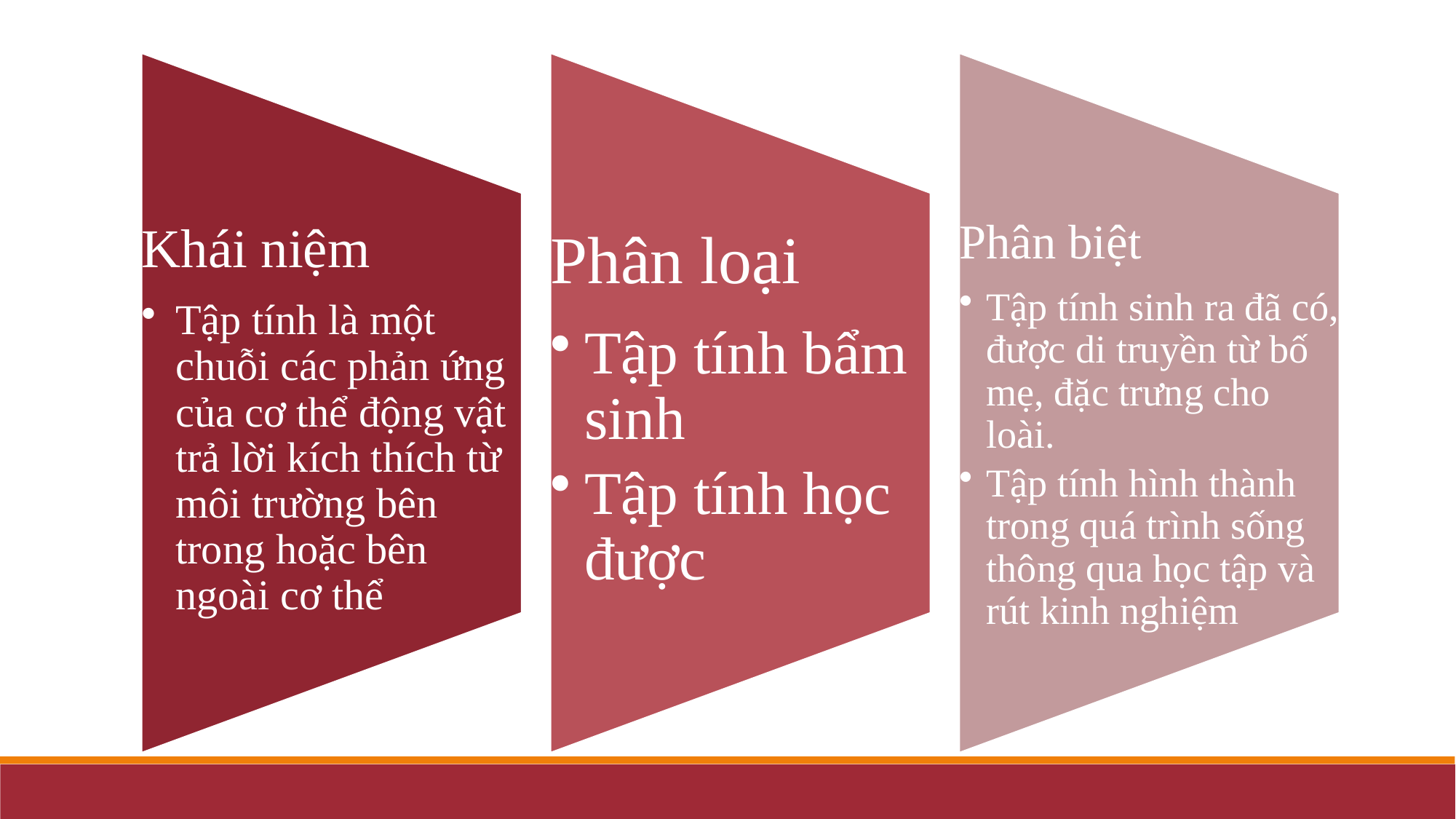

Khái niệm
Tập tính là một chuỗi các phản ứng của cơ thể động vật trả lời kích thích từ môi trường bên trong hoặc bên ngoài cơ thể
Phân loại
Tập tính bẩm sinh
Tập tính học được
Phân biệt
Tập tính sinh ra đã có, được di truyền từ bố mẹ, đặc trưng cho loài.
Tập tính hình thành trong quá trình sống thông qua học tập và rút kinh nghiệm